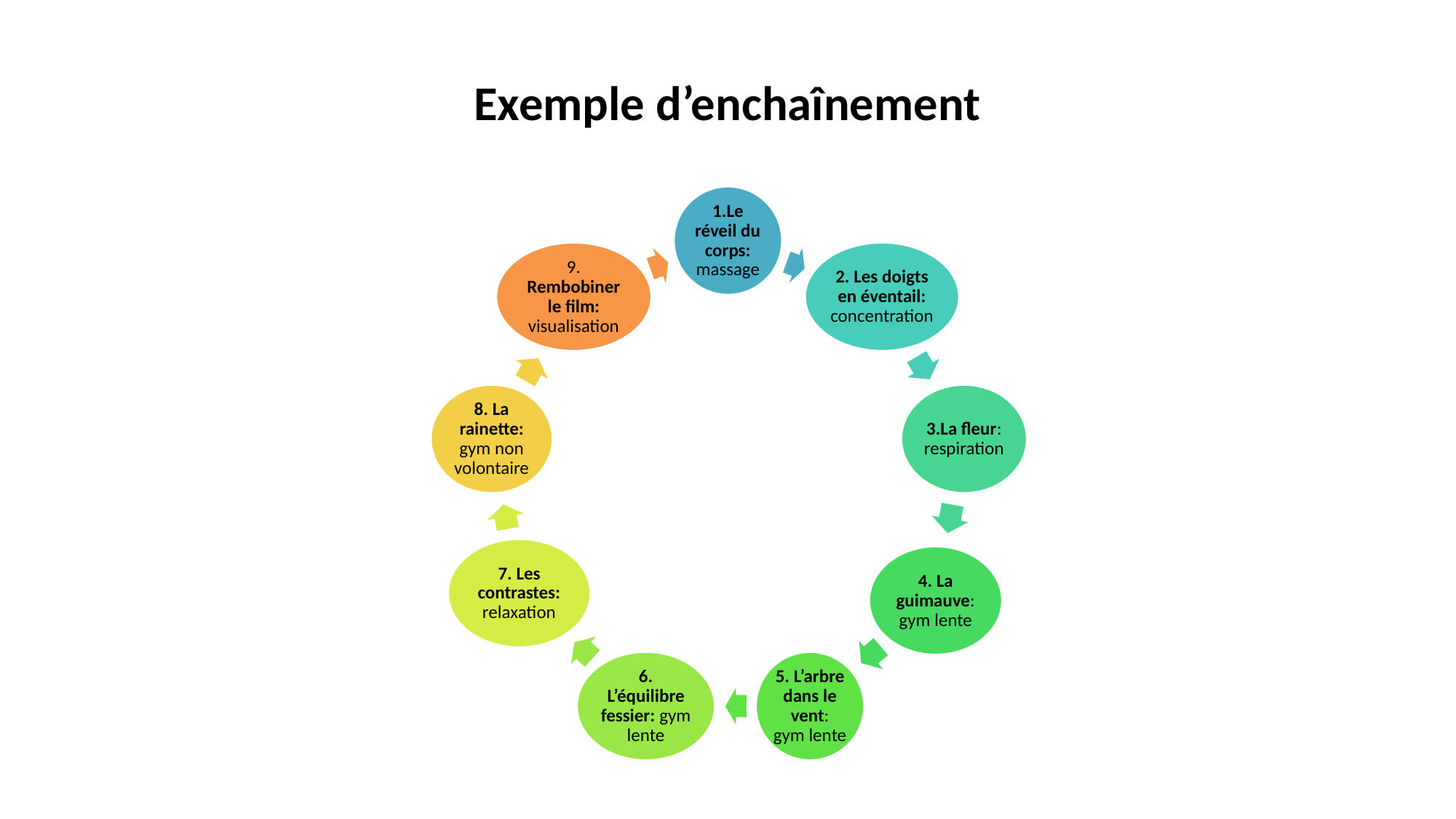

# Exemple d’enchaînement
1.Le réveil du corps: massage

2. Les doigts en éventail: concentration

3.La fleur: respiration

4. La guimauve: gym lente

5. L’arbre dans le vent: gym lente

6. L’équilibre fessier: gym lente

7. Les contrastes: relaxation

8. La rainette: gym non volontaire

9. Rembobiner le film: visualisation